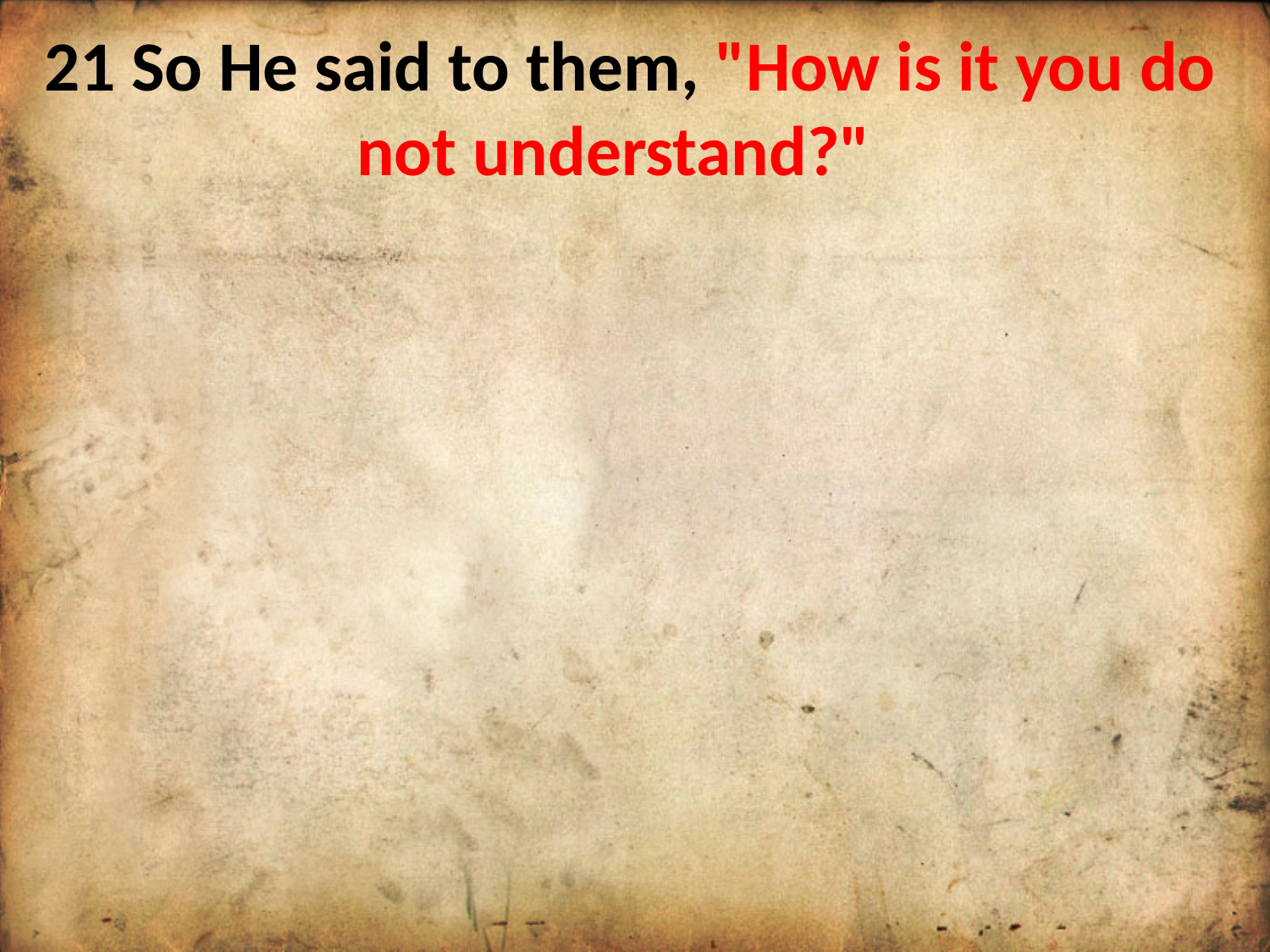

21 So He said to them, "How is it you do not understand?"